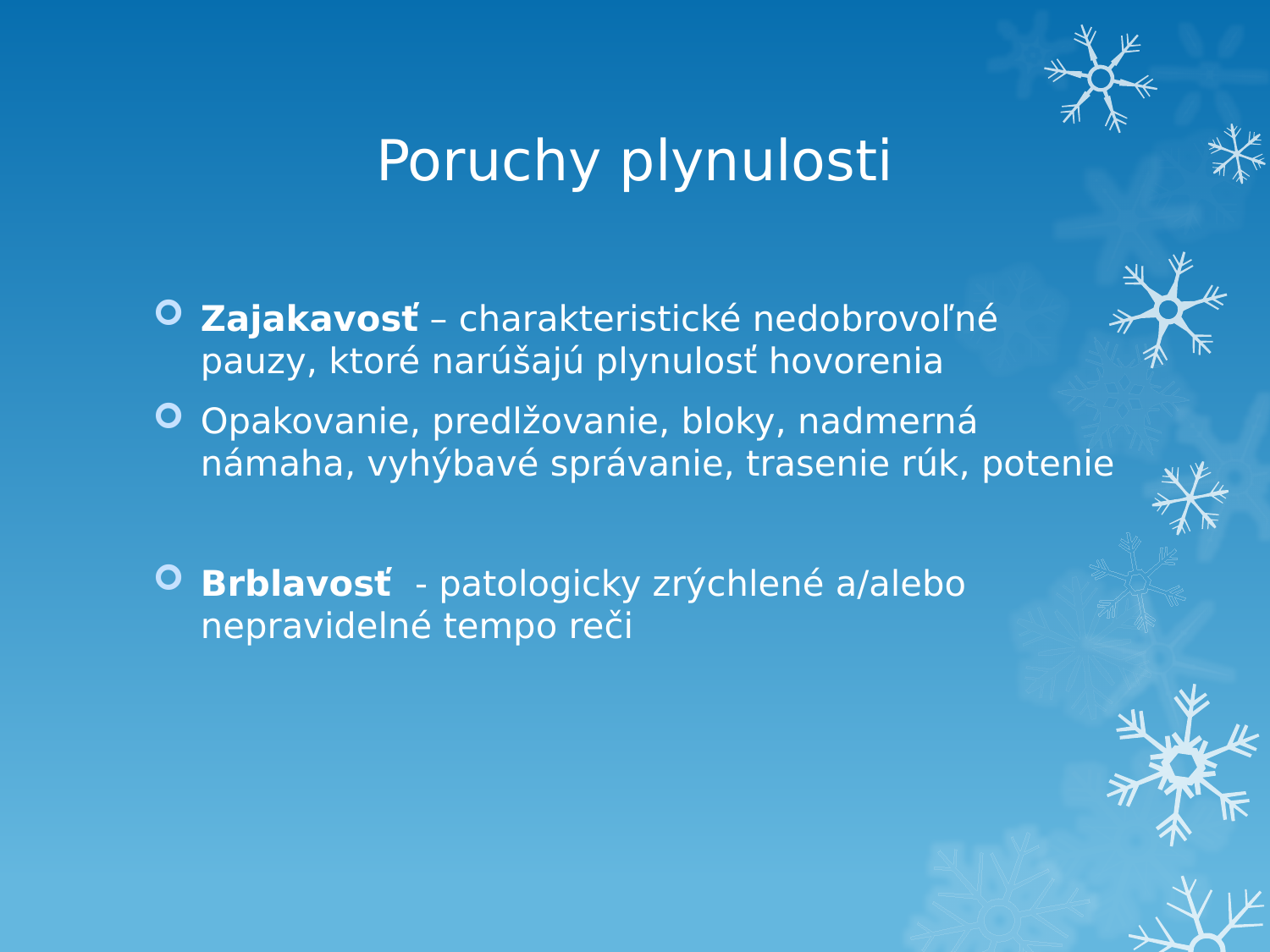

Zajakavosť – charakteristické nedobrovoľné pauzy, ktoré narúšajú plynulosť hovorenia
Opakovanie, predlžovanie, bloky, nadmerná námaha, vyhýbavé správanie, trasenie rúk, potenie

Brblavosť  - patologicky zrýchlené a/alebo nepravidelné tempo reči
# Poruchy plynulosti